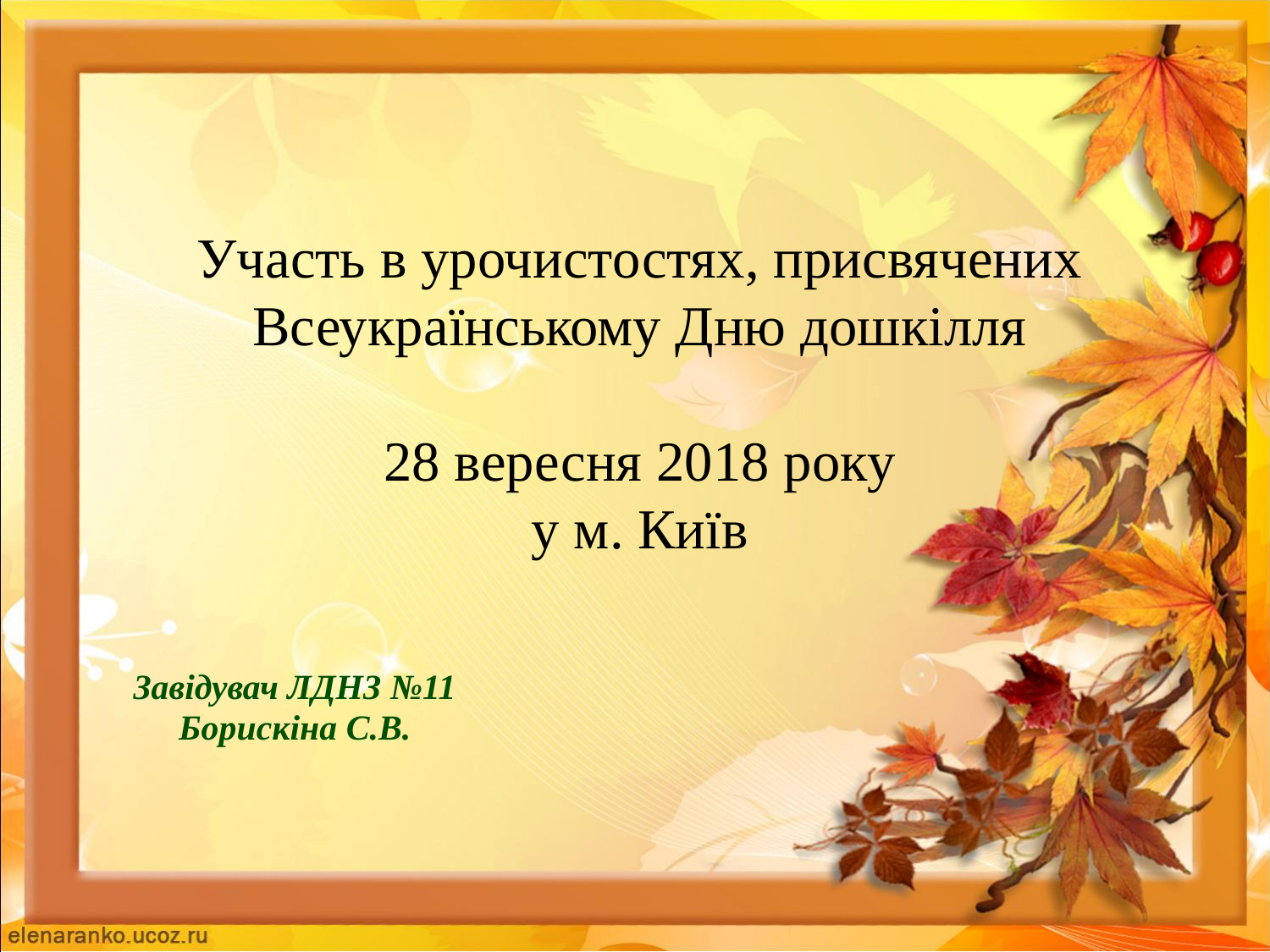

Участь в урочистостях, присвячених Всеукраїнському Дню дошкілля
 28 вересня 2018 року 
у м. Київ
Завідувач ЛДНЗ №11
Борискіна С.В.